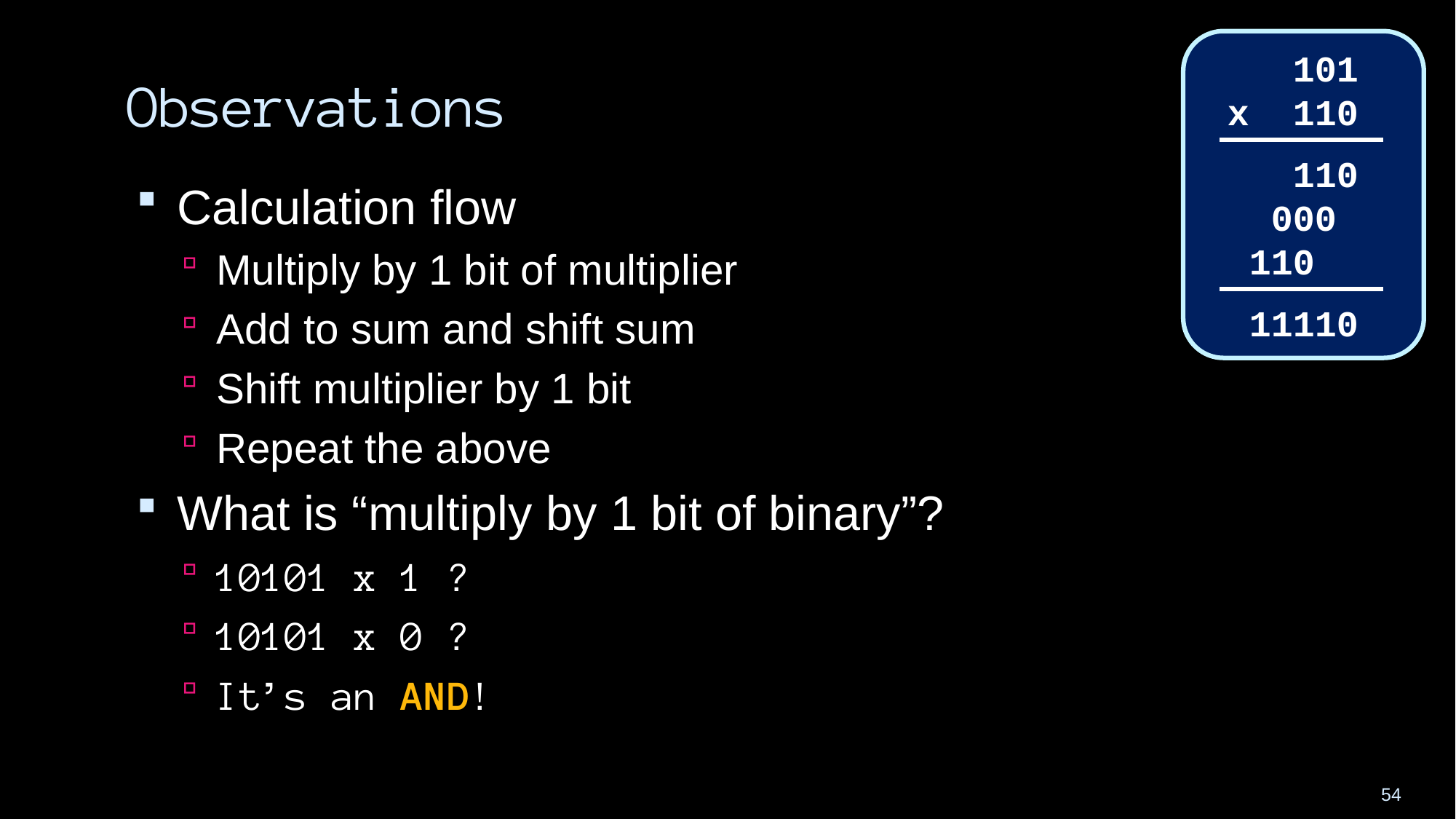

101
 x  110
    110
   000
  110
  11110
# Observations
Calculation flow
Multiply by 1 bit of multiplier
Add to sum and shift sum
Shift multiplier by 1 bit
Repeat the above
What is “multiply by 1 bit of binary”?
10101 x 1 ?
10101 x 0 ?
It’s an AND!
54